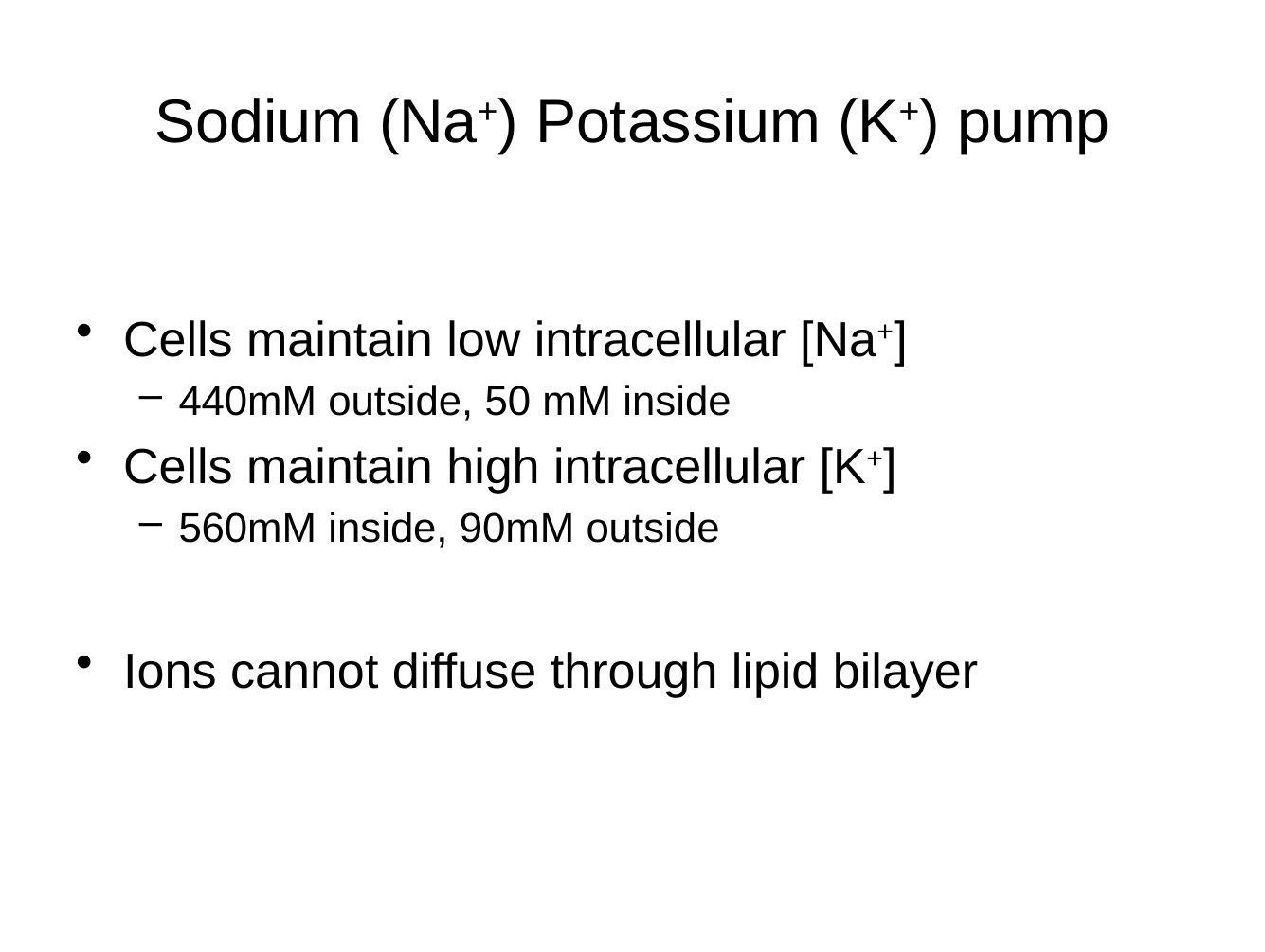

# Sodium (Na+) Potassium (K+) pump

Cells maintain low intracellular [Na+]
440mM outside, 50 mM inside
Cells maintain high intracellular [K+]
560mM inside, 90mM outside

Ions cannot diffuse through lipid bilayer